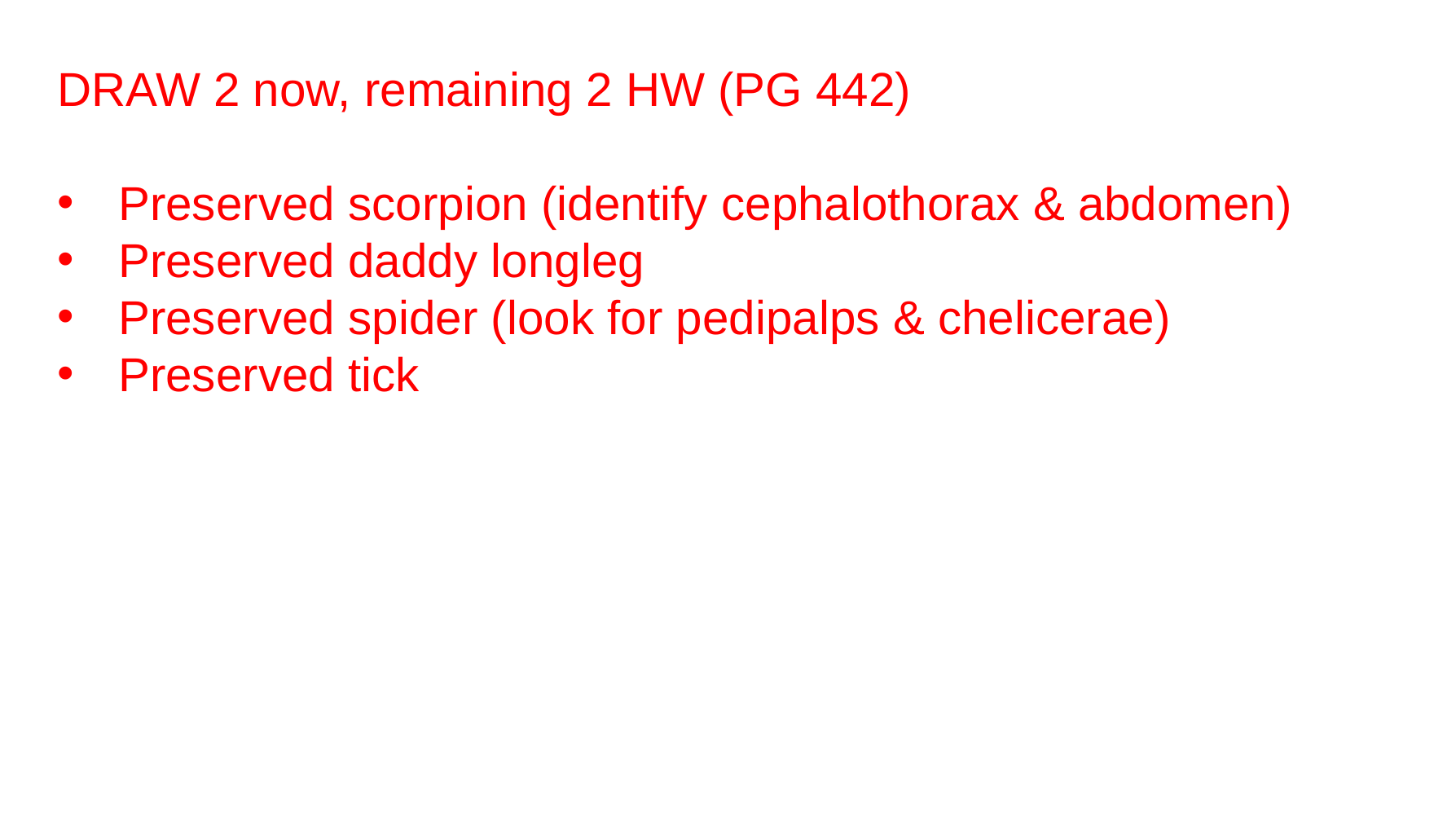

DRAW 2 now, remaining 2 HW (PG 442)

Preserved scorpion (identify cephalothorax & abdomen)
Preserved daddy longleg
Preserved spider (look for pedipalps & chelicerae)
Preserved tick